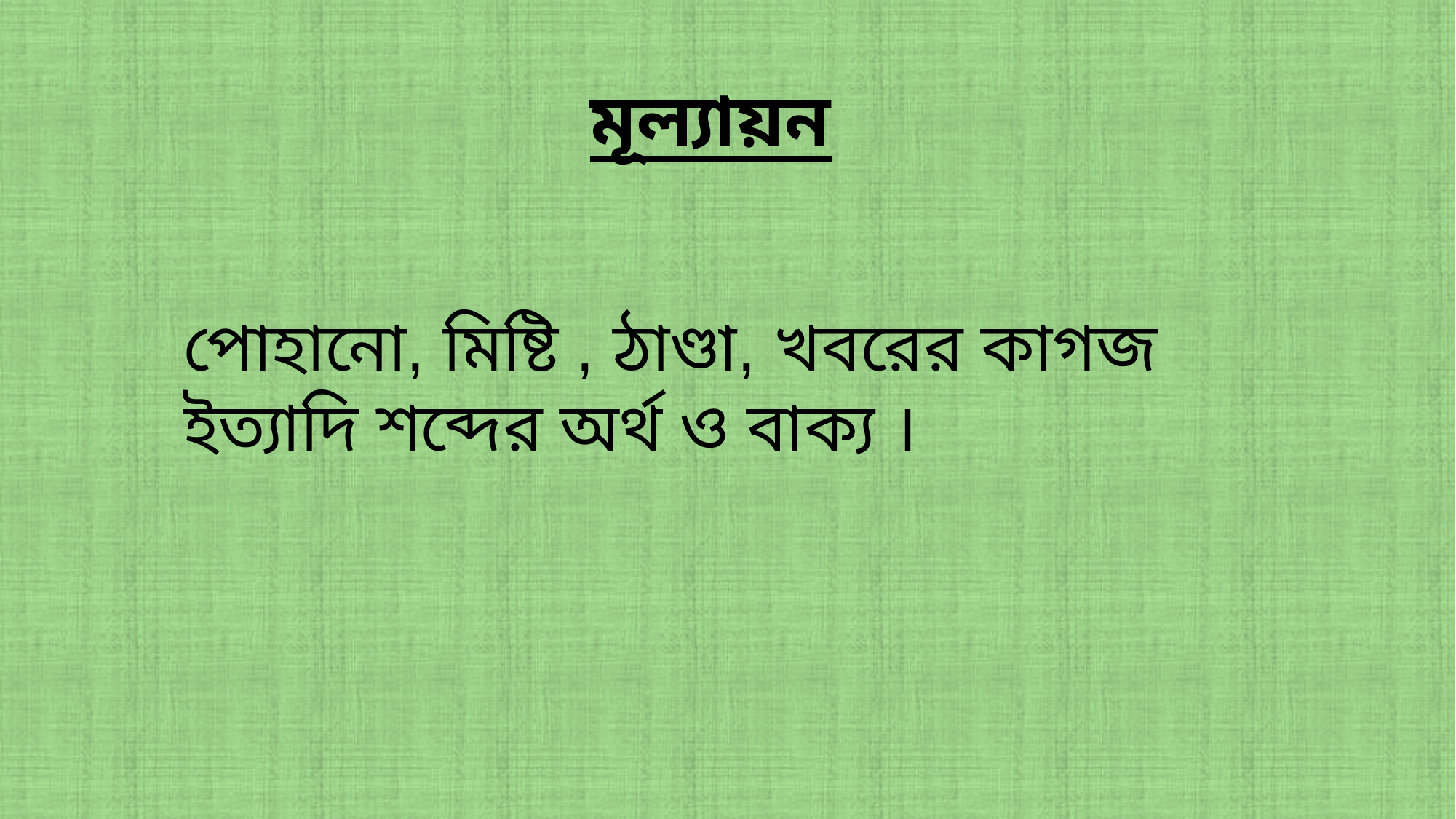

মূল্যায়ন
পোহানো, মিষ্টি , ঠাণ্ডা, খবরের কাগজ ইত্যাদি শব্দের অর্থ ও বাক্য ।